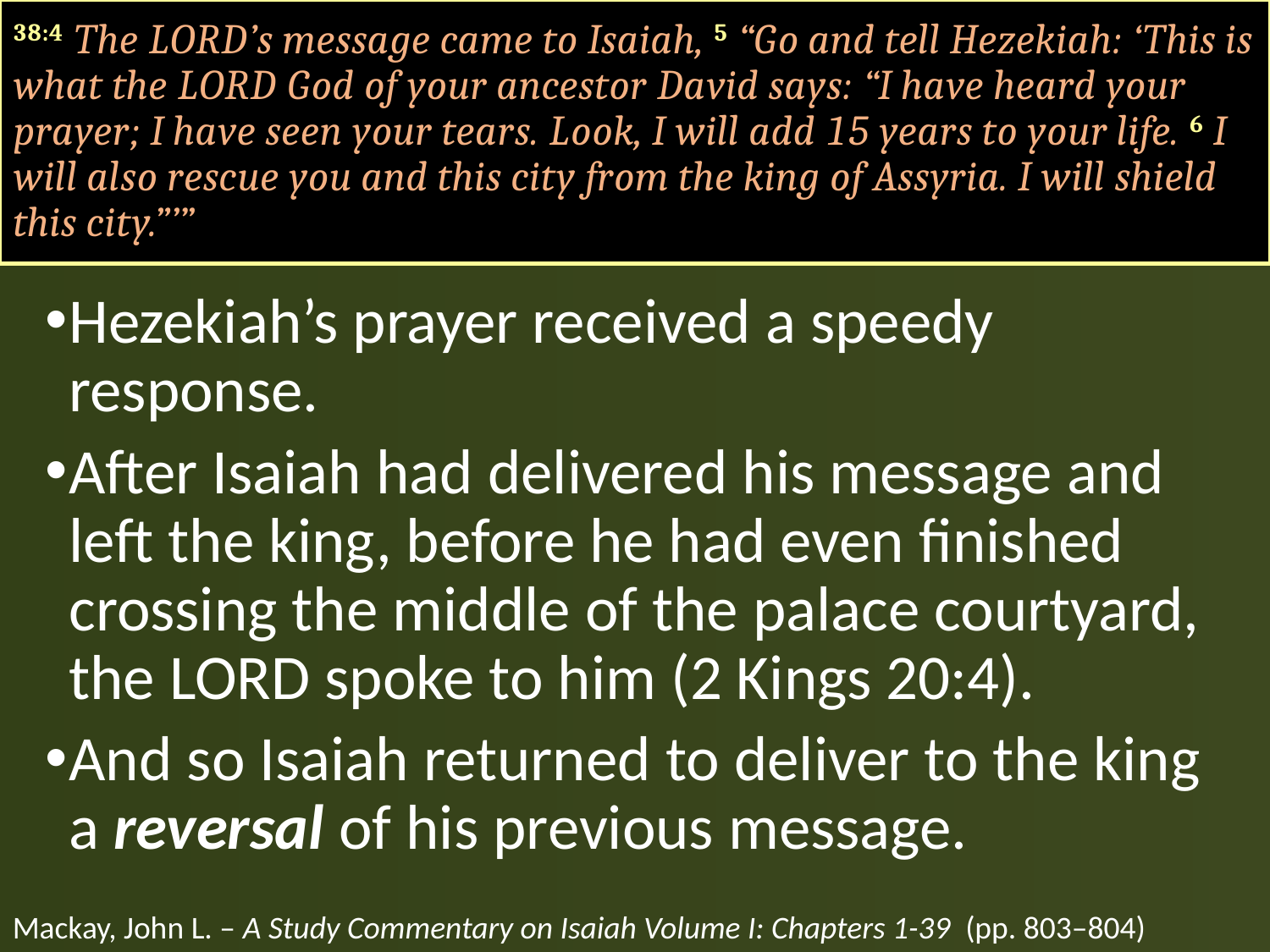

#
38:4 The LORD’s message came to Isaiah, 5 “Go and tell Hezekiah: ‘This is what the LORD God of your ancestor David says: “I have heard your prayer; I have seen your tears. Look, I will add 15 years to your life. 6 I will also rescue you and this city from the king of Assyria. I will shield this city.”’”
Hezekiah’s prayer received a speedy response.
After Isaiah had delivered his message and left the king, before he had even finished crossing the middle of the palace courtyard, the LORD spoke to him (2 Kings 20:4).
And so Isaiah returned to deliver to the king a reversal of his previous message.
Mackay, John L. – A Study Commentary on Isaiah Volume I: Chapters 1-39  (pp. 803–804)